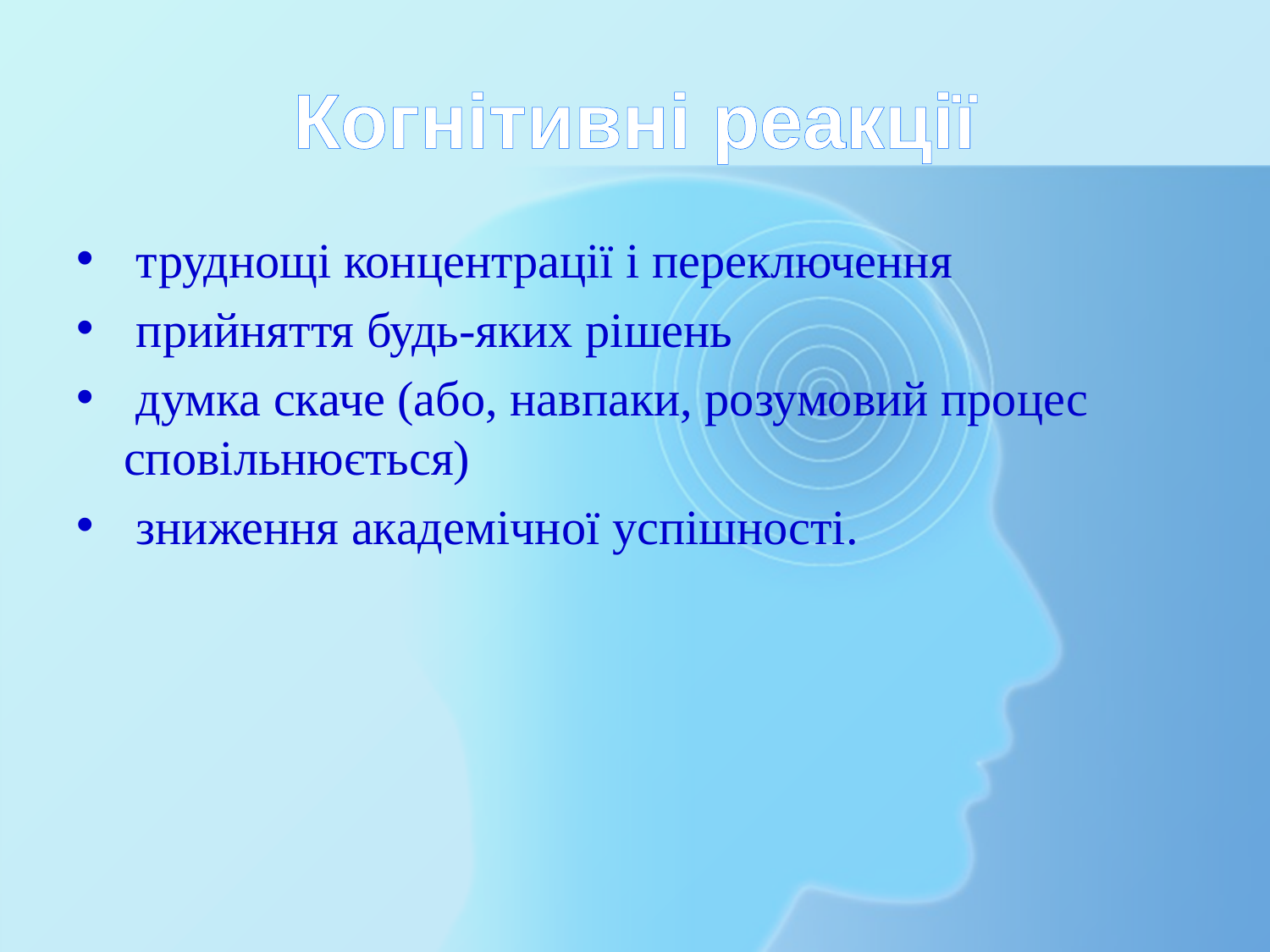

# Когнітивні реакції
 труднощі концентрації і переключення
 прийняття будь-яких рішень
 думка скаче (або, навпаки, розумовий процес сповільнюється)
 зниження академічної успішності.